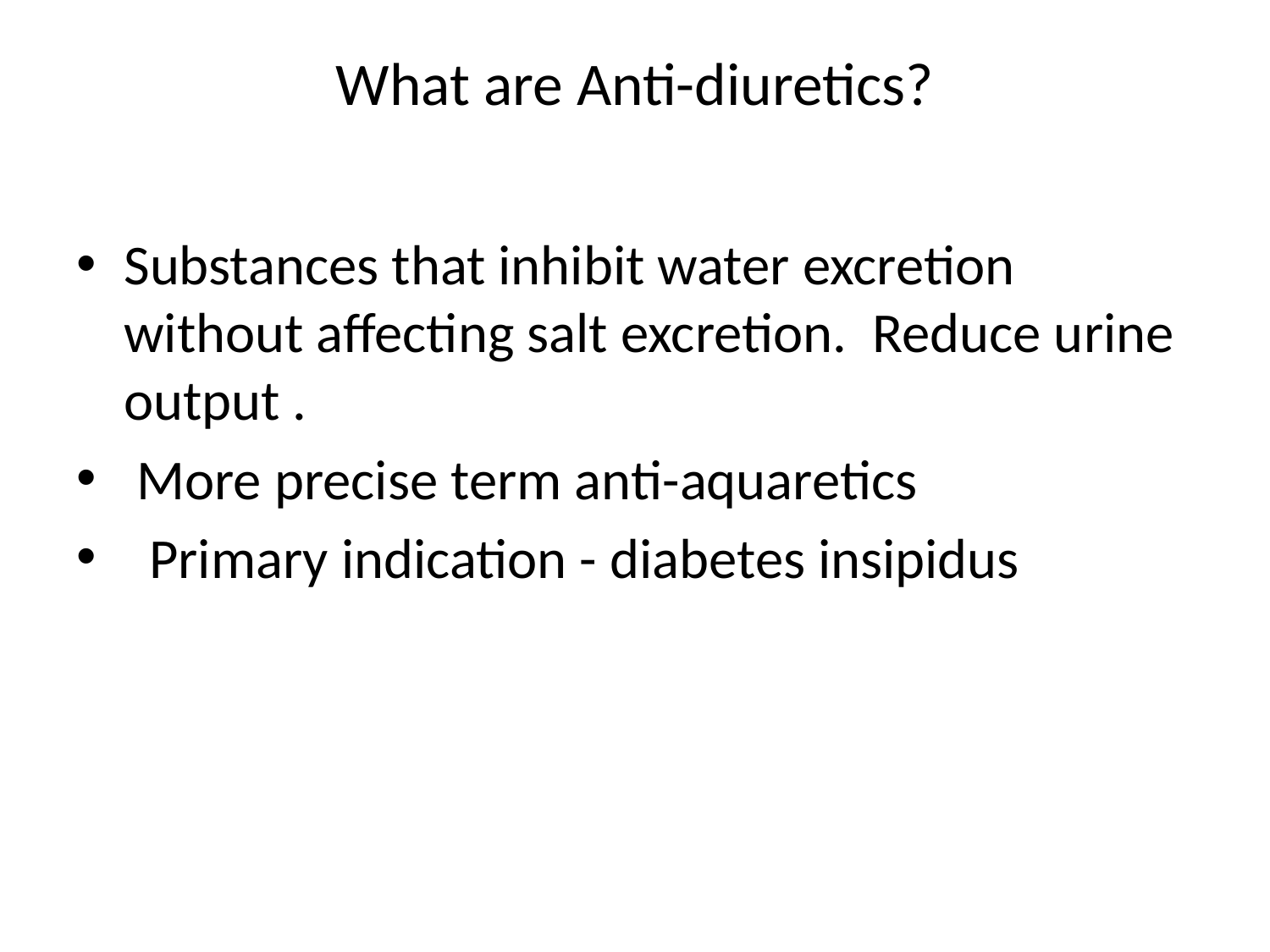

# What are Anti-diuretics?
Substances that inhibit water excretion without affecting salt excretion.  Reduce urine output .
 More precise term anti-aquaretics
  Primary indication - diabetes insipidus